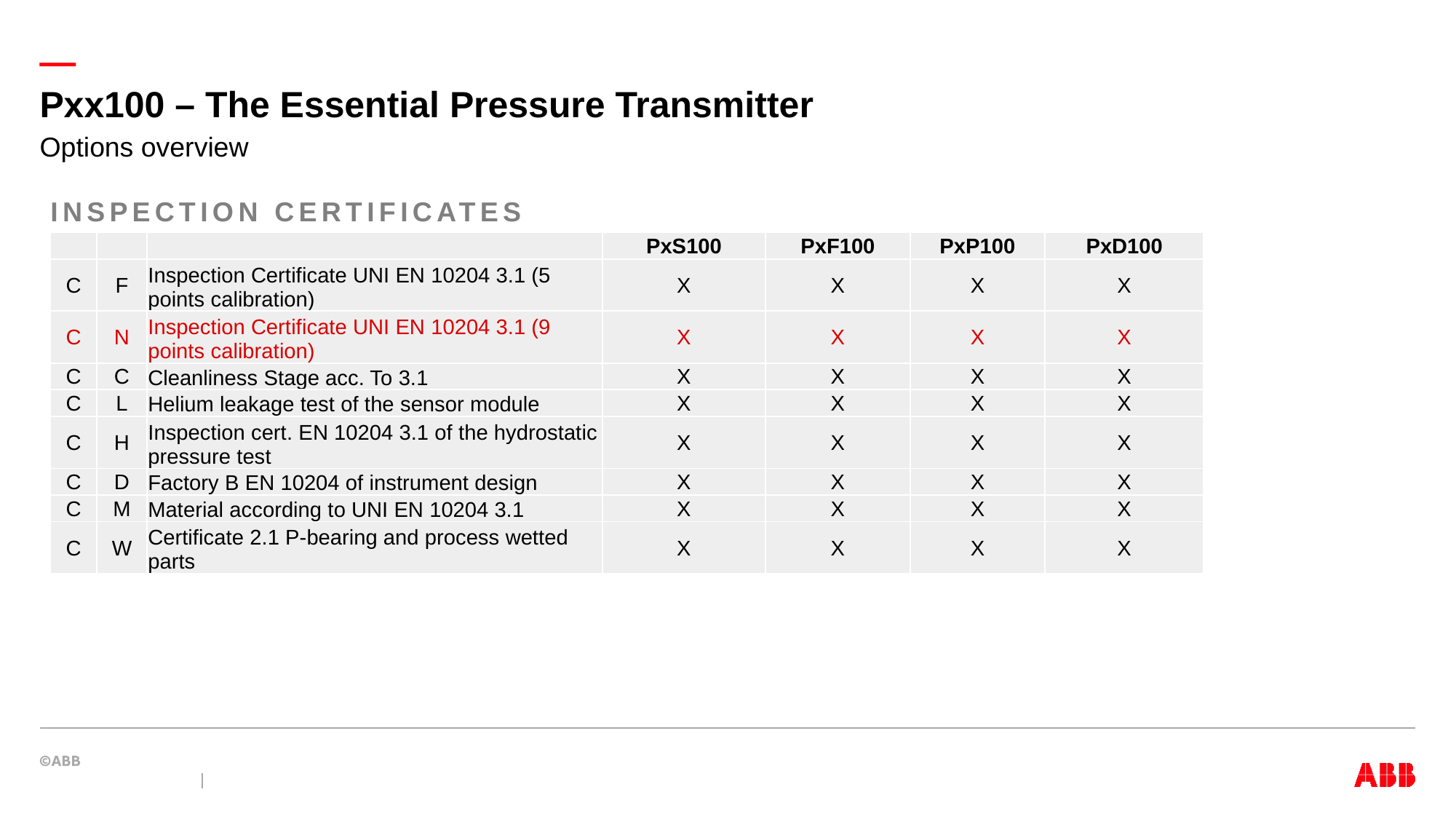

# Pxx100 – The Essential Pressure Transmitter
Options overview

INSPECTION CERTIFICATES

|  |  |  | PxS100 | PxF100 | PxP100 | PxD100 |
| --- | --- | --- | --- | --- | --- | --- |
| C | F | Inspection Certificate UNI EN 10204 3.1 (5 points calibration) | X | X | X | X |
| C | N | Inspection Certificate UNI EN 10204 3.1 (9 points calibration) | X | X | X | X |
| C | C | Cleanliness Stage acc. To 3.1 | X | X | X | X |
| C | L | Helium leakage test of the sensor module | X | X | X | X |
| C | H | Inspection cert. EN 10204 3.1 of the hydrostatic pressure test | X | X | X | X |
| C | D | Factory B EN 10204 of instrument design | X | X | X | X |
| C | M | Material according to UNI EN 10204 3.1 | X | X | X | X |
| C | W | Certificate 2.1 P-bearing and process wetted parts | X | X | X | X |